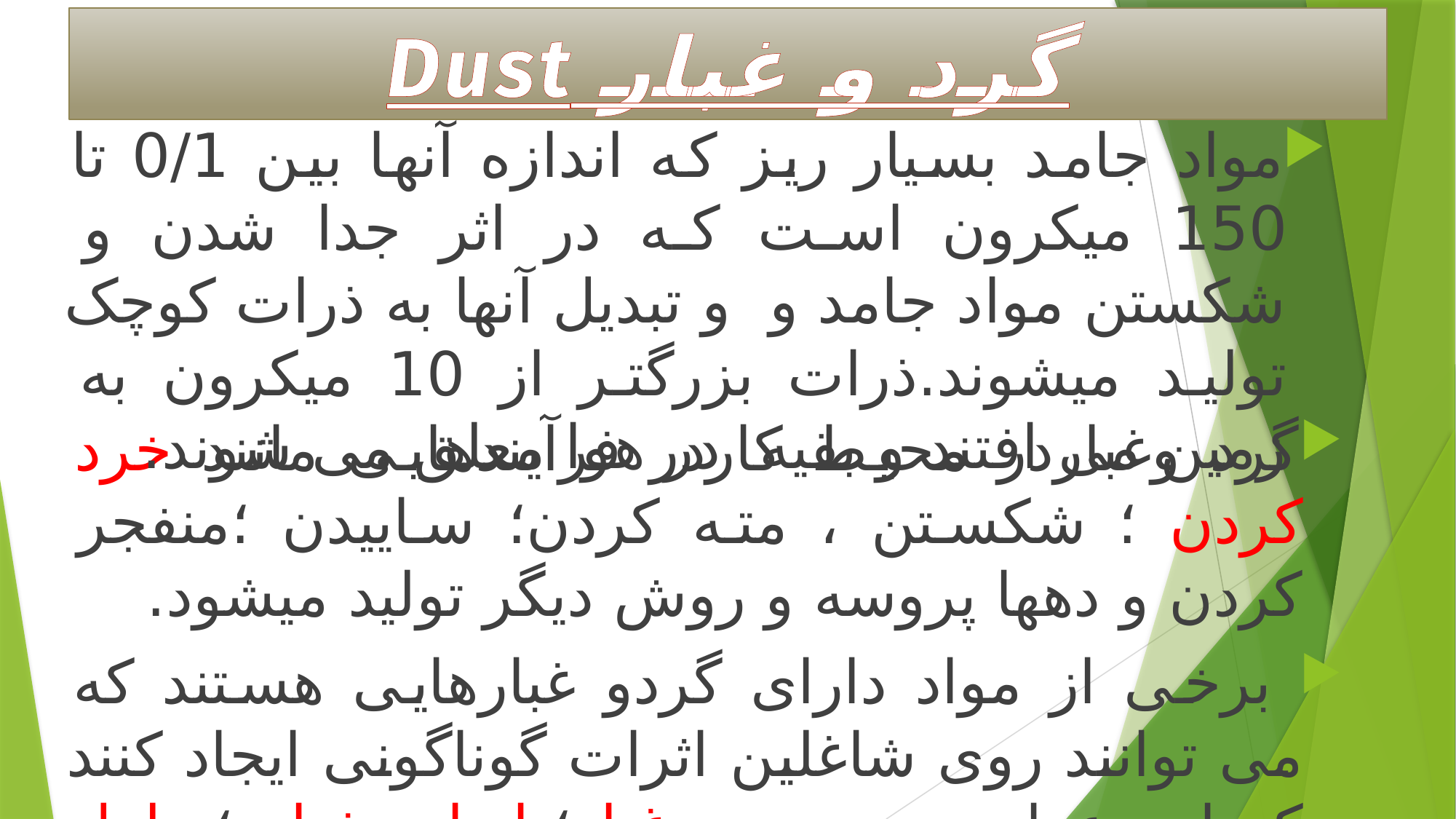

# گرد و غبار Dust
مواد جامد بسیار ریز که اندازه آنها بین 0/1 تا 150 میکرون است که در اثر جدا شدن و شکستن مواد جامد و  و تبدیل آنها به ذرات کوچک تولید میشوند.ذرات بزرگتر از 10 میکرون به زمین می افتند و بقیه  در هوا معلق می شوند.

گرد وغباردر محیط کاردر فرآیندهایی مانند خرد کردن ؛ شکستن ، مته کردن؛ ساییدن ؛منفجر کردن و دهها پروسه و روش دیگر تولید میشود.
 برخی از مواد دارای گردو غبارهایی هستند که می توانند روی شاغلین اثرات گوناگونی ایجاد کنند که این عوارض به جنس غبار؛ اندازه ذرات؛ طول مدت استنشاق و حساسیت فردی بستگی دارد .